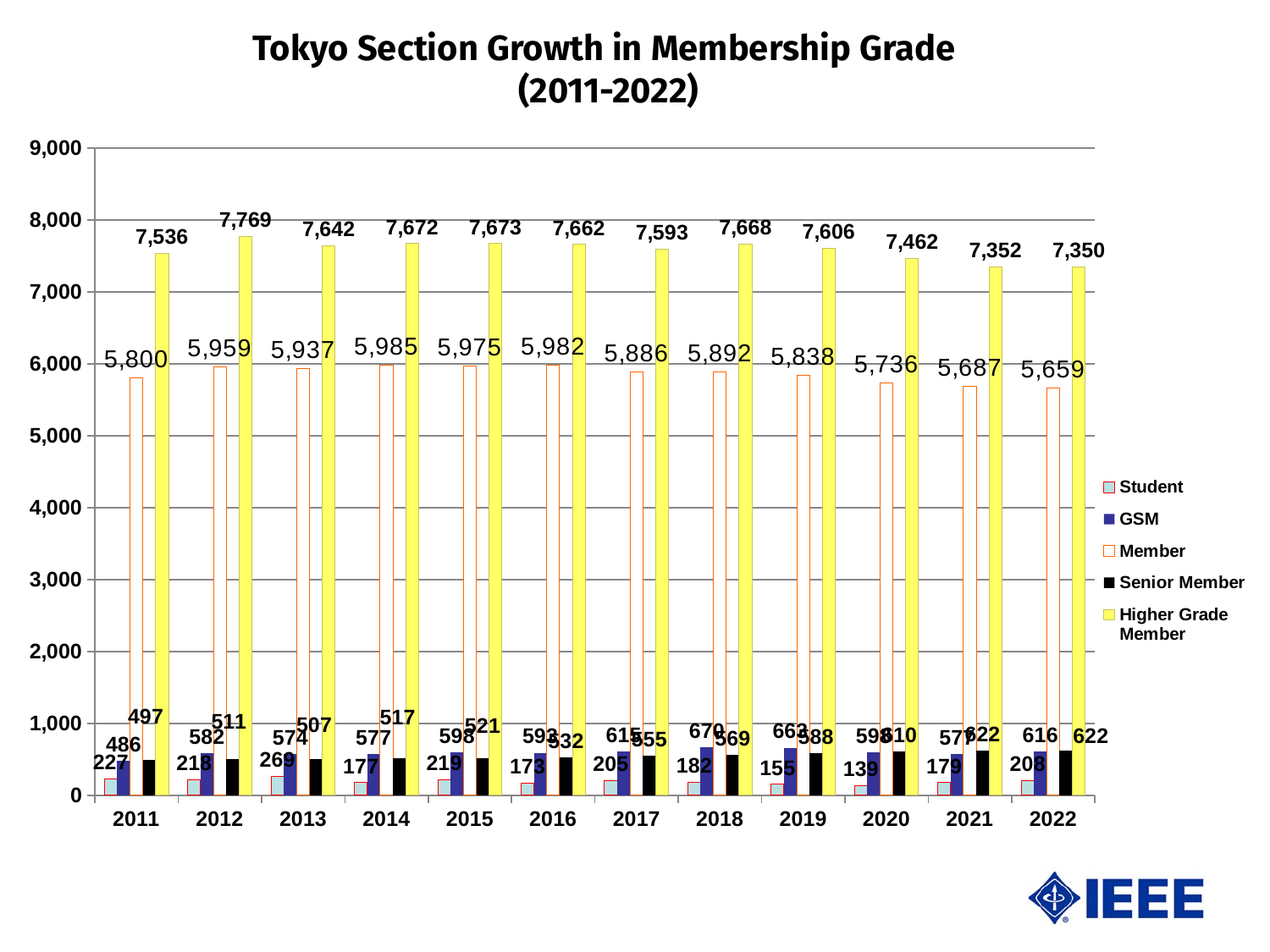

# Tokyo Section Growth in Membership Grade (2011-2022)

### Chart

| Category | Student | GSM | Member | Senior Member | Higher Grade Member |
|---|---|---|---|---|---|
| 2011 | 227.0 | 486.0 | 5800.0 | 497.0 | 7536.0 |
| 2012 | 218.0 | 582.0 | 5959.0 | 511.0 | 7769.0 |
| 2013 | 269.0 | 574.0 | 5937.0 | 507.0 | 7642.0 |
| 2014 | 177.0 | 577.0 | 5985.0 | 517.0 | 7672.0 |
| 2015 | 219.0 | 598.0 | 5975.0 | 521.0 | 7673.0 |
| 2016 | 173.0 | 593.0 | 5982.0 | 532.0 | 7662.0 |
| 2017 | 205.0 | 615.0 | 5886.0 | 555.0 | 7593.0 |
| 2018 | 182.0 | 670.0 | 5892.0 | 569.0 | 7668.0 |
| 2019 | 155.0 | 663.0 | 5838.0 | 588.0 | 7606.0 |
| 2020 | 139.0 | 598.0 | 5736.0 | 610.0 | 7462.0 |
| 2021 | 179.0 | 577.0 | 5687.0 | 622.0 | 7352.0 |
| 2022 | 208.0 | 616.0 | 5659.0 | 622.0 | 7350.0 |